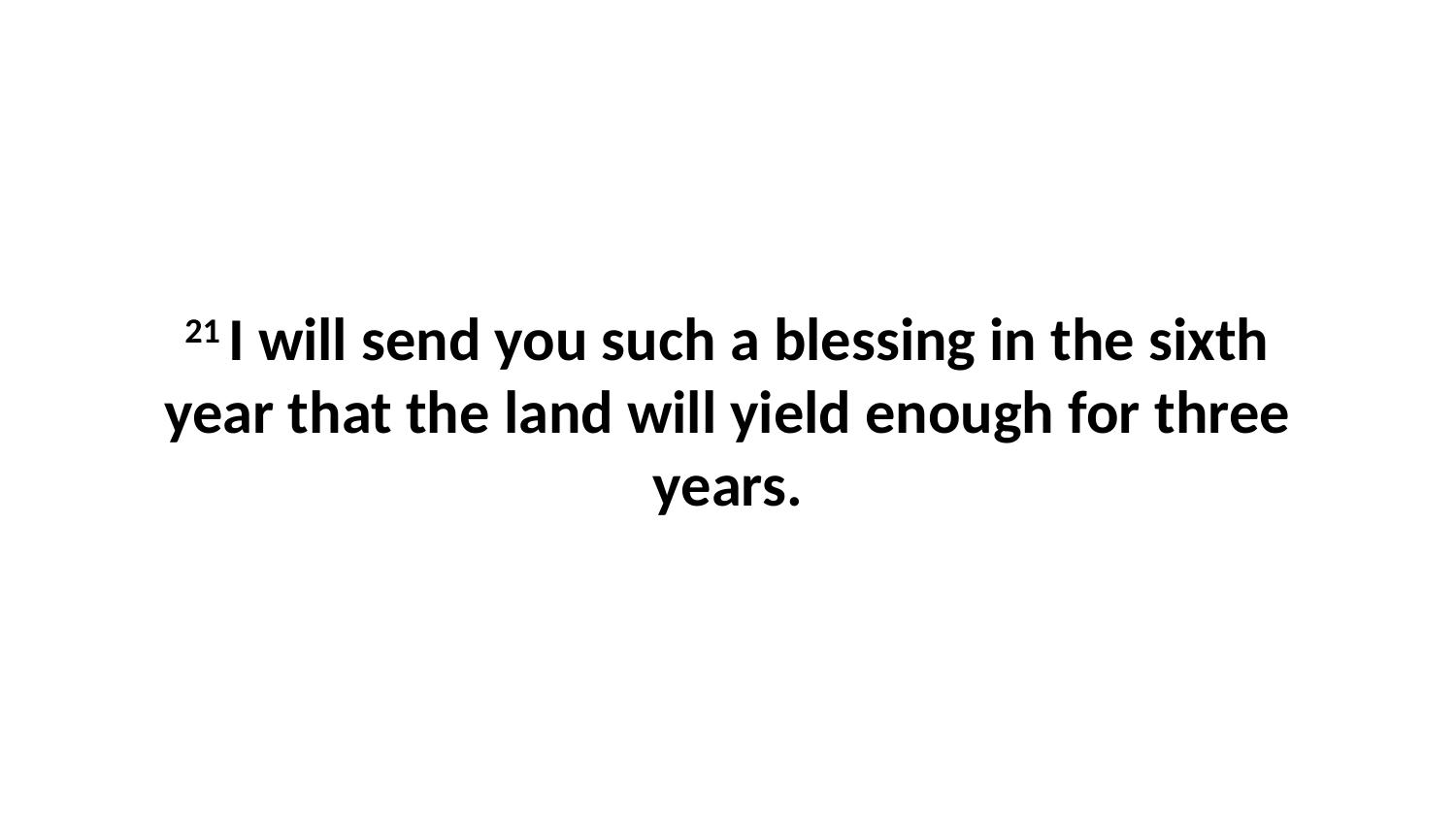

21 I will send you such a blessing in the sixth year that the land will yield enough for three years.